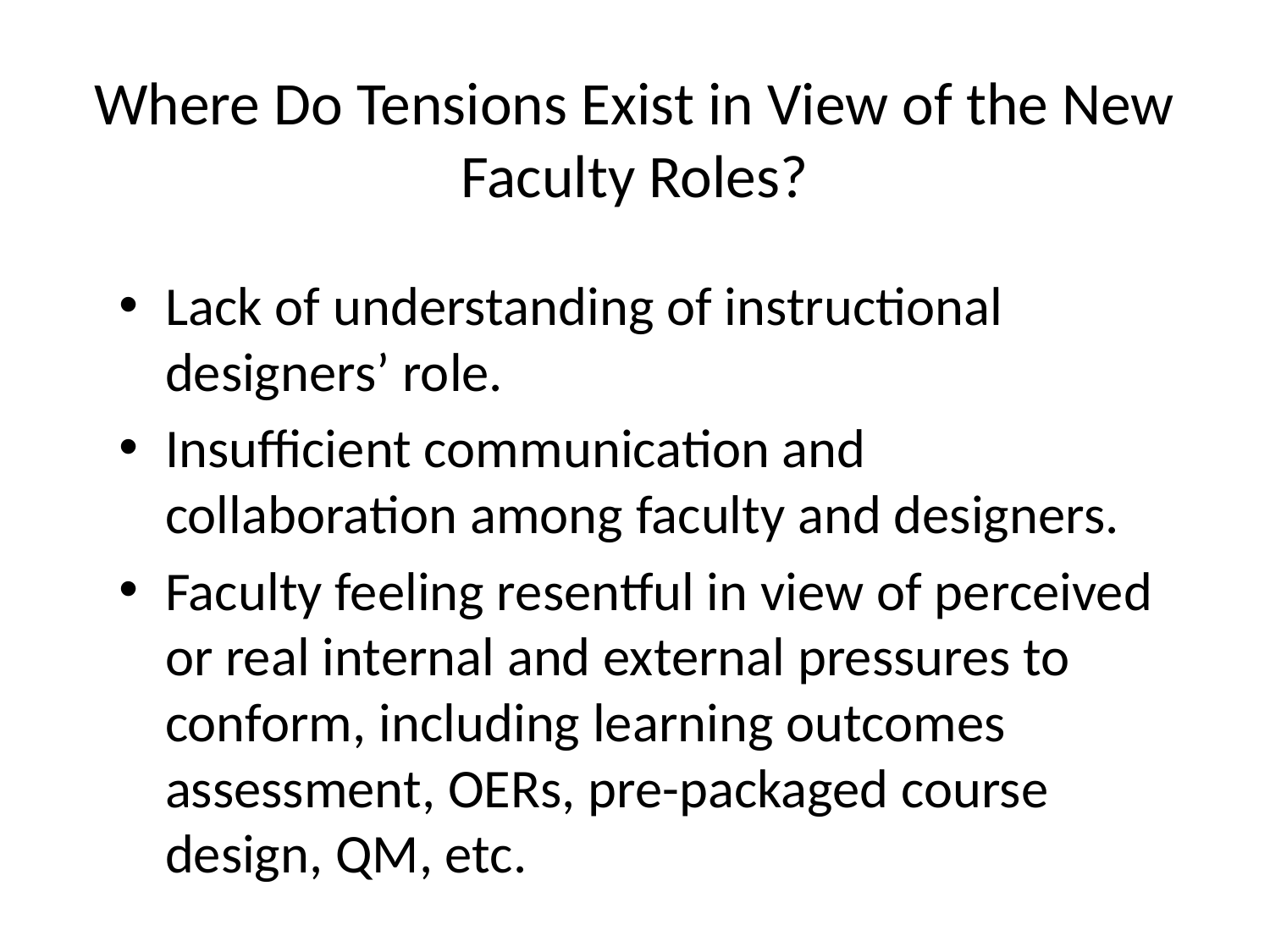

# Where Do Tensions Exist in View of the New Faculty Roles?
Lack of understanding of instructional designers’ role.
Insufficient communication and collaboration among faculty and designers.
Faculty feeling resentful in view of perceived or real internal and external pressures to conform, including learning outcomes assessment, OERs, pre-packaged course design, QM, etc.